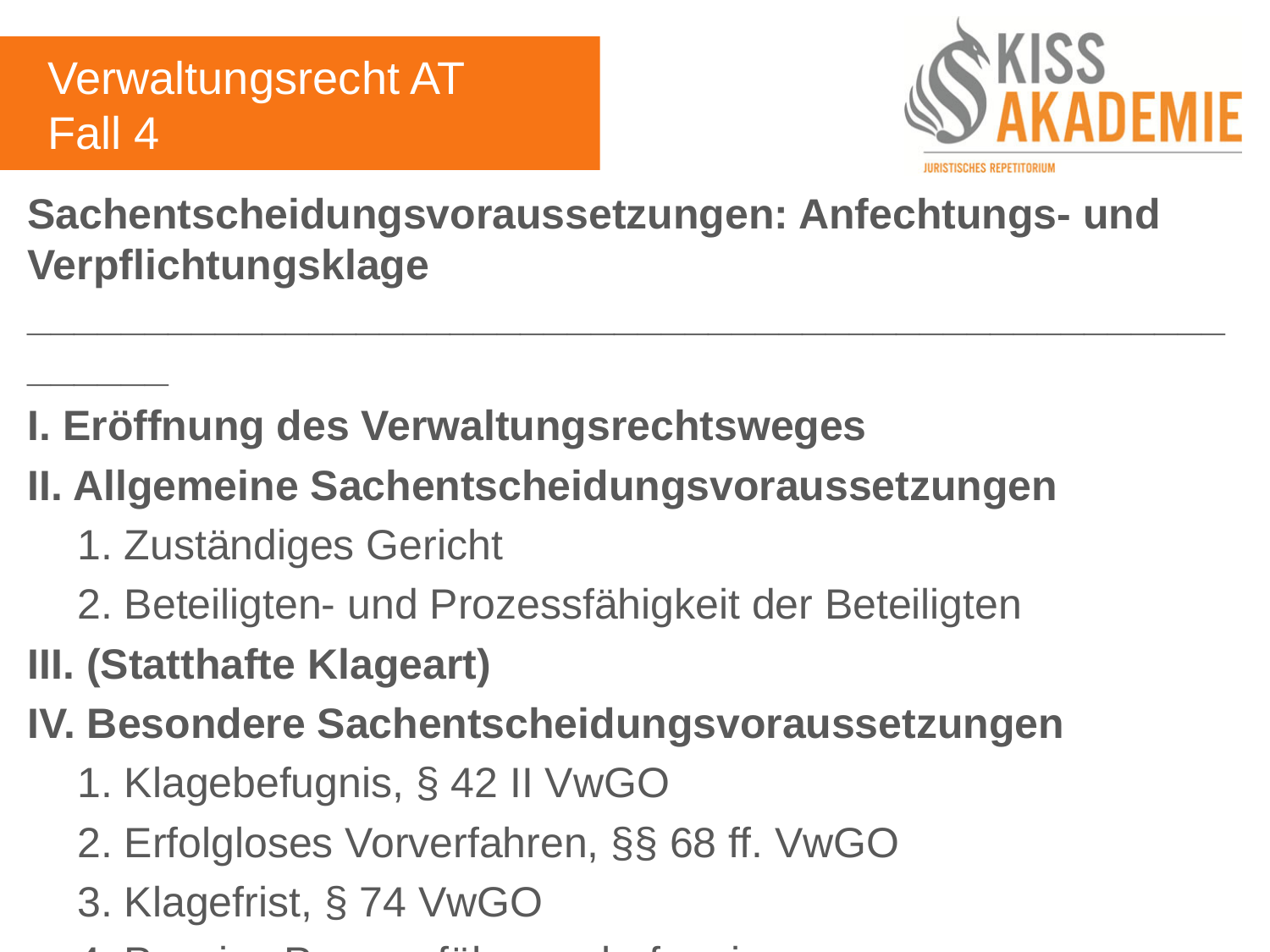

Verwaltungsrecht AT
Fall 4
Sachentscheidungsvoraussetzungen: Anfechtungs- und Verpflichtungsklage _________________________________________________________
I. Eröffnung des Verwaltungsrechtsweges
II. Allgemeine Sachentscheidungsvoraussetzungen
	1. Zuständiges Gericht
	2. Beteiligten- und Prozessfähigkeit der Beteiligten
III. (Statthafte Klageart)
IV. Besondere Sachentscheidungsvoraussetzungen
	1. Klagebefugnis, § 42 II VwGO
	2. Erfolgloses Vorverfahren, §§ 68 ff. VwGO
	3. Klagefrist, § 74 VwGO
	4. Passive Prozessführungsbefugnis